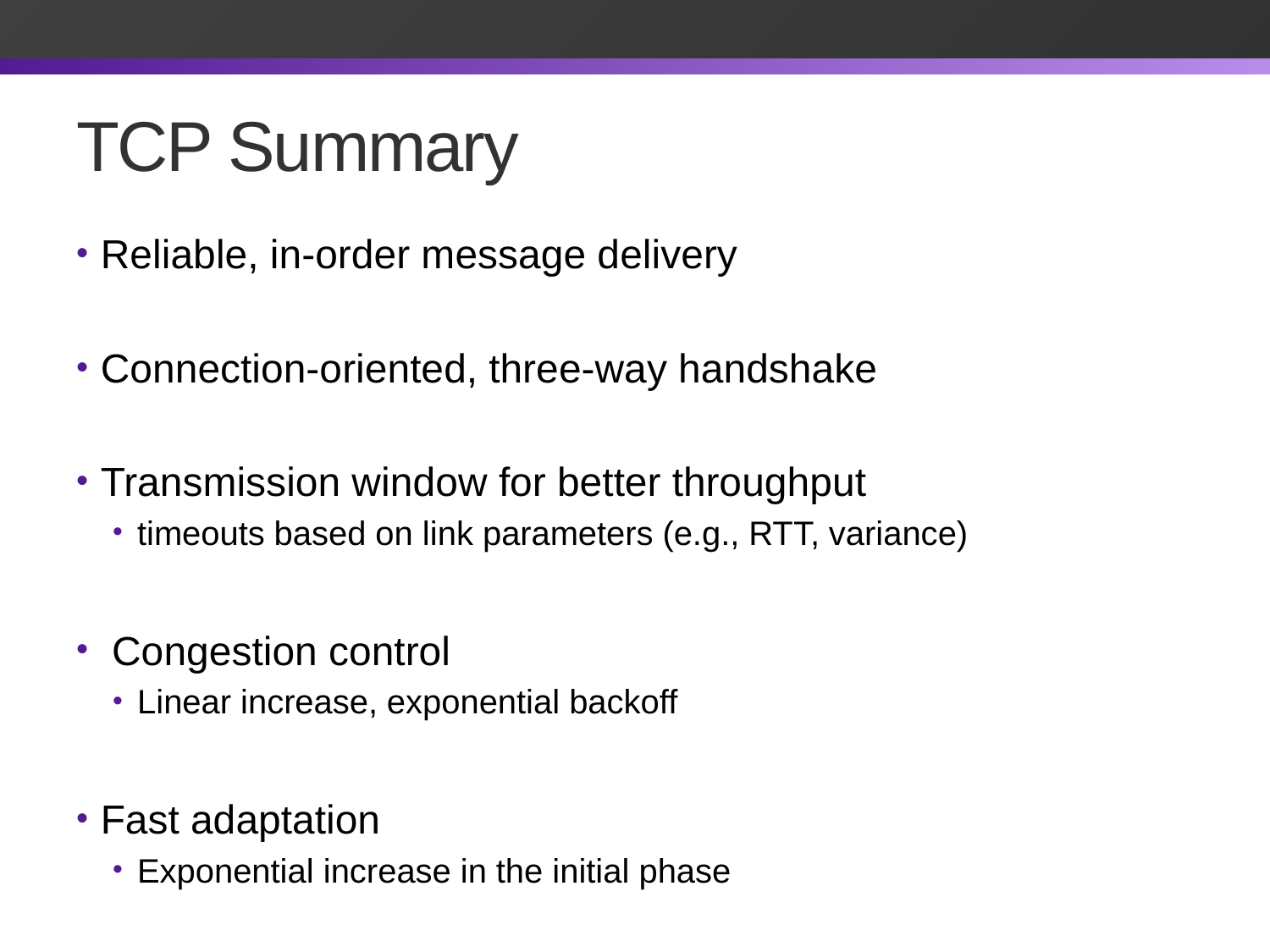

# TCP Summary
Reliable, in-order message delivery

Connection-oriented, three-way handshake

Transmission window for better throughput
timeouts based on link parameters (e.g., RTT, variance)

 Congestion control
Linear increase, exponential backoff

Fast adaptation
Exponential increase in the initial phase